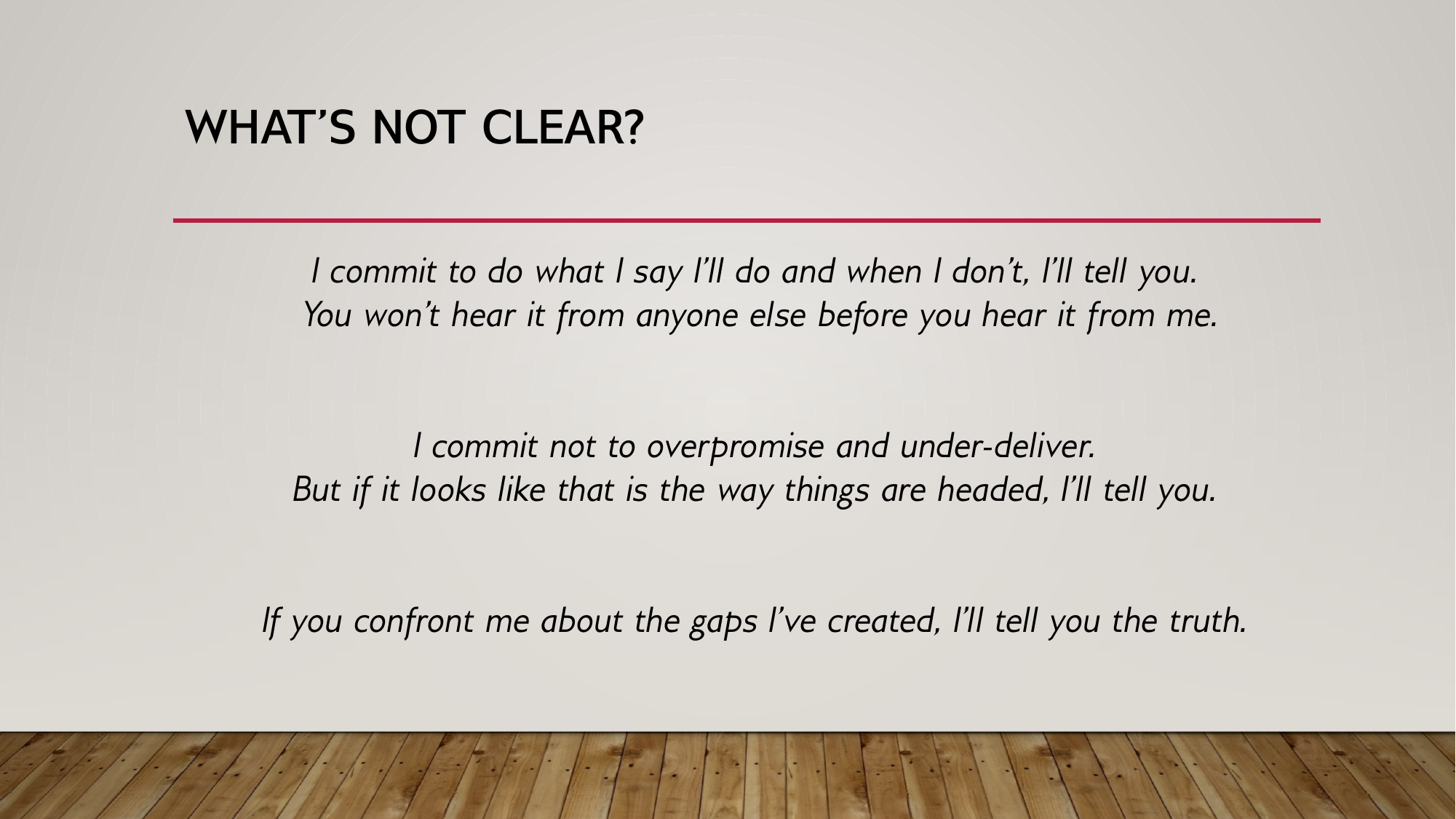

# What’s not clear?
I commit to do what I say I’ll do and when I don’t, I’ll tell you.
You won’t hear it from anyone else before you hear it from me.

I commit not to overpromise and under-deliver.
But if it looks like that is the way things are headed, I’ll tell you.

If you confront me about the gaps I’ve created, I’ll tell you the truth.